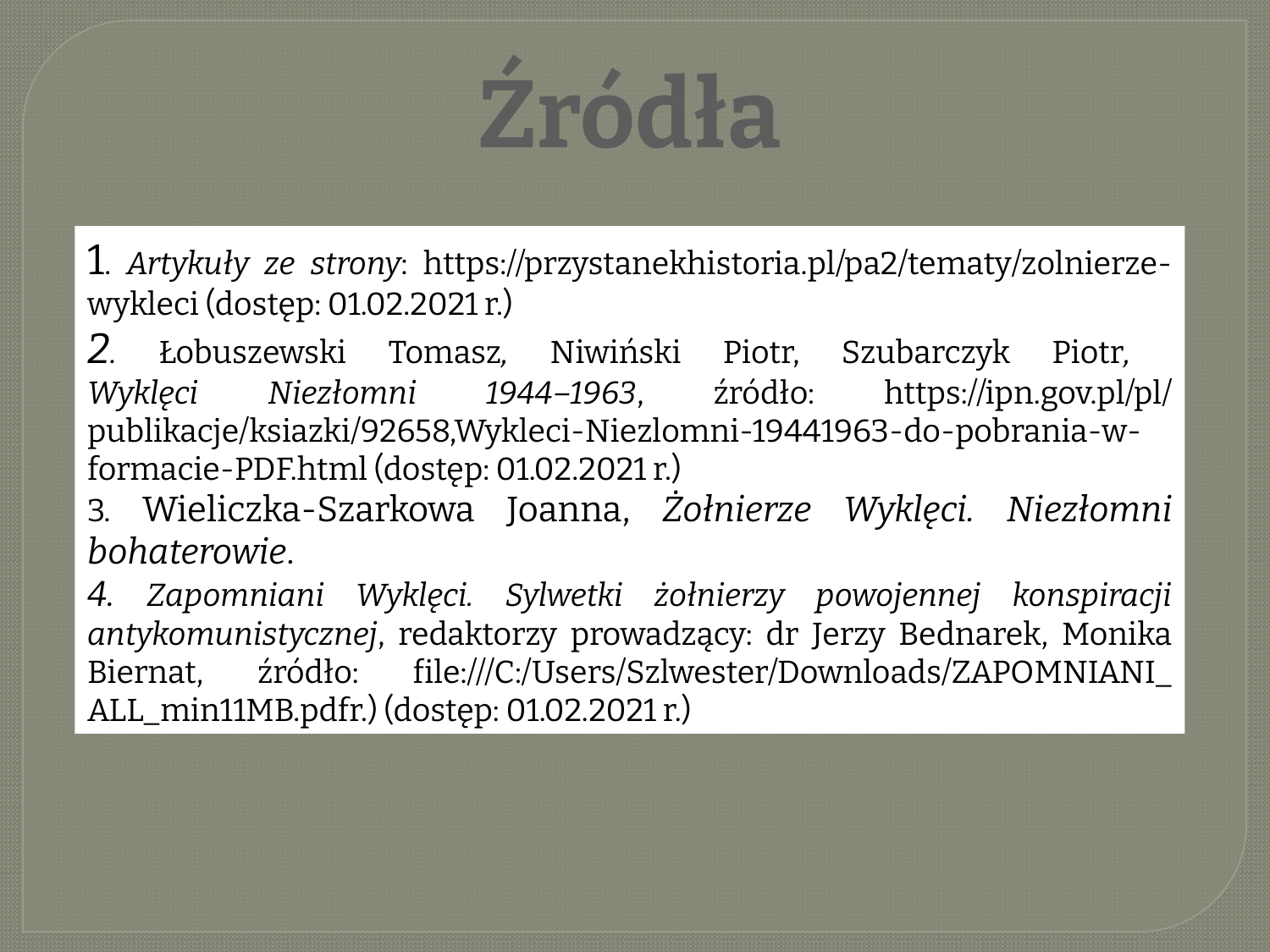

Źródła
1. Artykuły ze strony: https://przystanekhistoria.pl/pa2/tematy/zolnierze-wykleci (dostęp: 01.02.2021 r.)
2. Łobuszewski Tomasz, Niwiński Piotr, Szubarczyk Piotr,
Wyklęci Niezłomni 1944–1963, źródło: https://ipn.gov.pl/pl/
publikacje/ksiazki/92658,Wykleci-Niezlomni-19441963-do-pobrania-w-formacie-PDF.html (dostęp: 01.02.2021 r.)
3. Wieliczka-Szarkowa Joanna, Żołnierze Wyklęci. Niezłomni bohaterowie.
4. Zapomniani Wyklęci. Sylwetki żołnierzy powojennej konspiracji antykomunistycznej, redaktorzy prowadzący: dr Jerzy Bednarek, Monika Biernat, źródło: file:///C:/Users/Szlwester/Downloads/ZAPOMNIANI_
ALL_min11MB.pdfr.) (dostęp: 01.02.2021 r.)